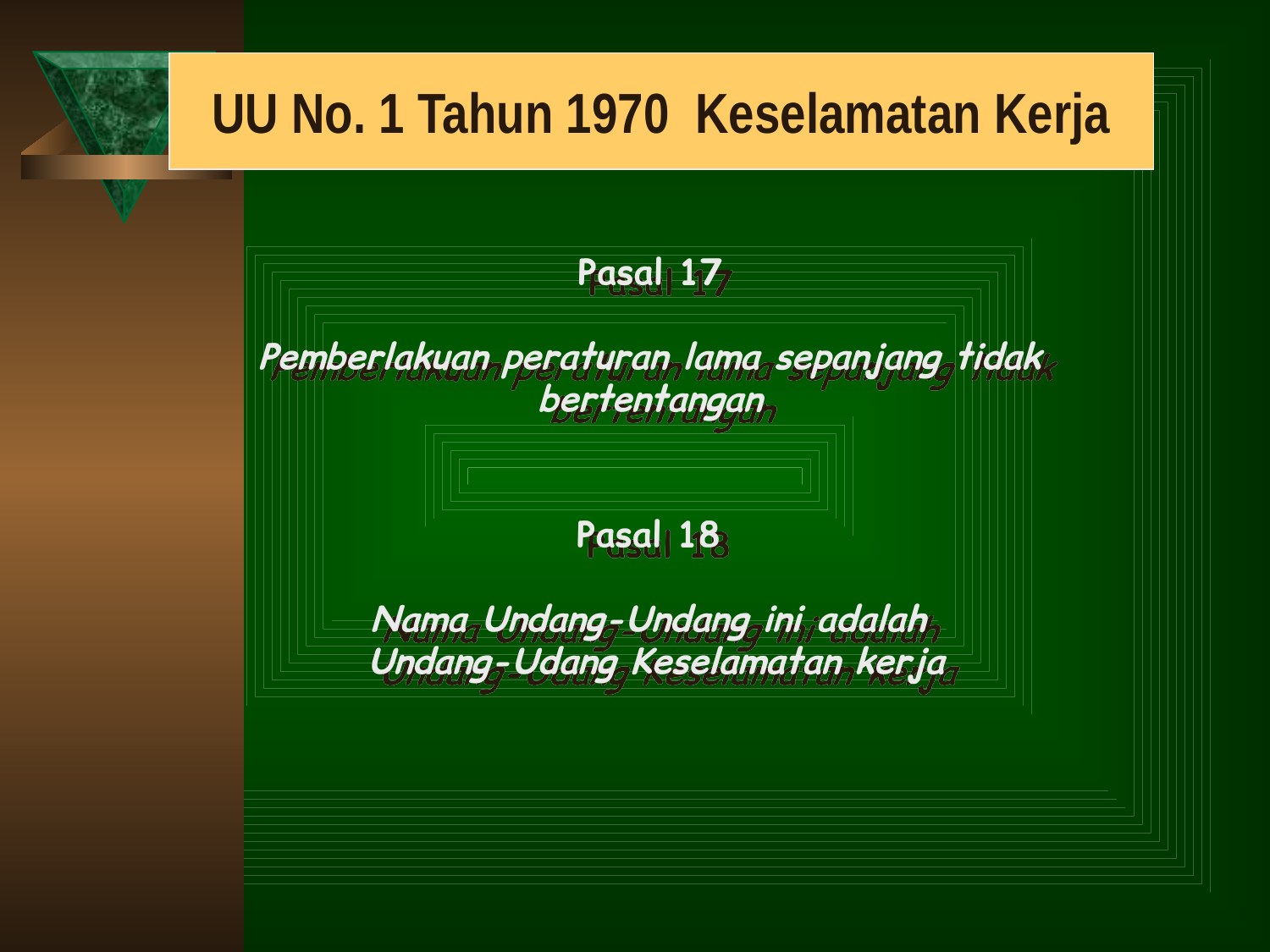

UU No. 1 Tahun 1970  Keselamatan Kerja
Pasal 17

Pemberlakuan peraturan lama sepanjang tidak bertentangan
Pasal 18

Nama Undang-Undang ini adalah
Undang-Udang Keselamatan kerja